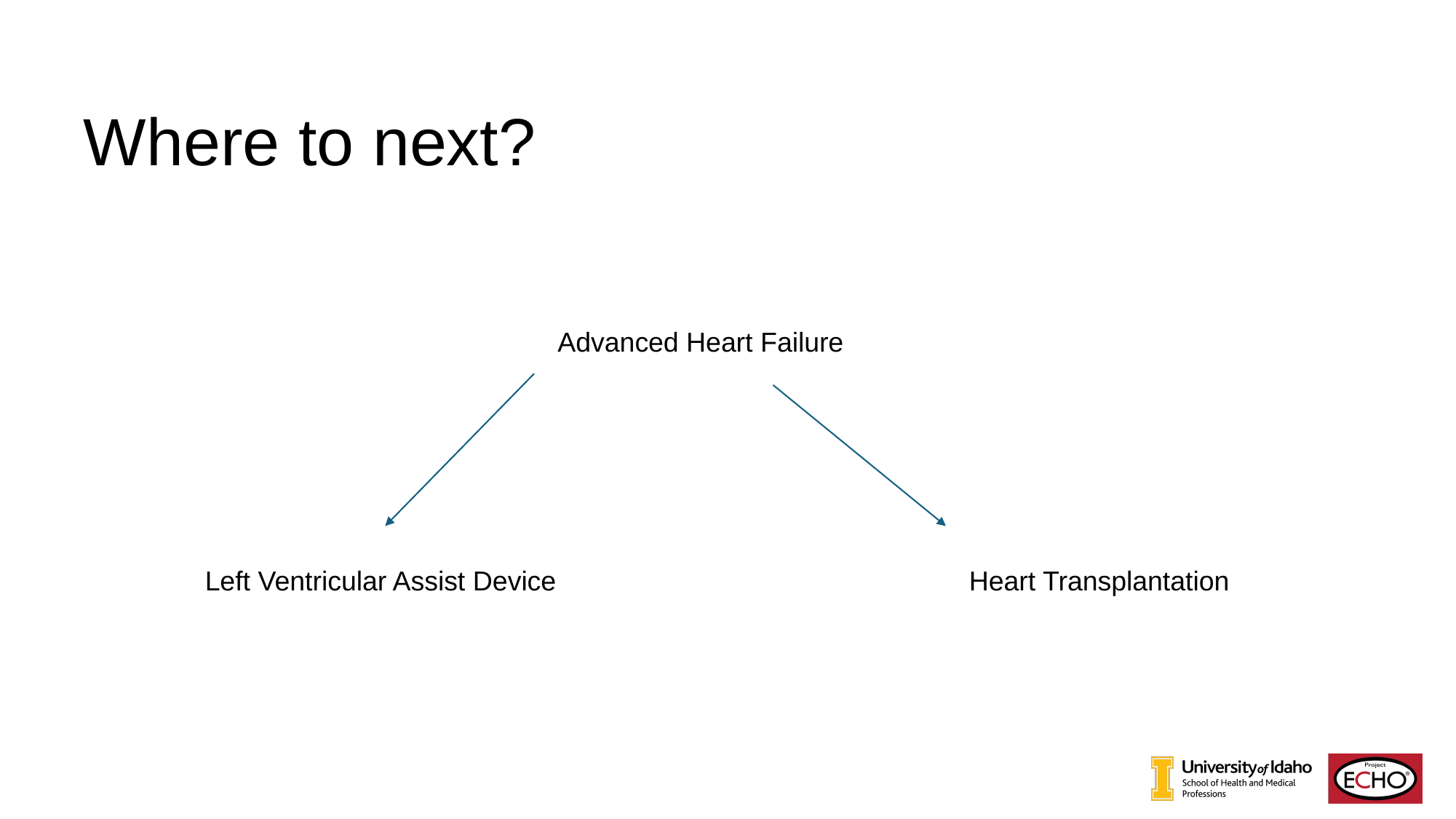

# Where to next?
Advanced Heart Failure
Left Ventricular Assist Device
Heart Transplantation